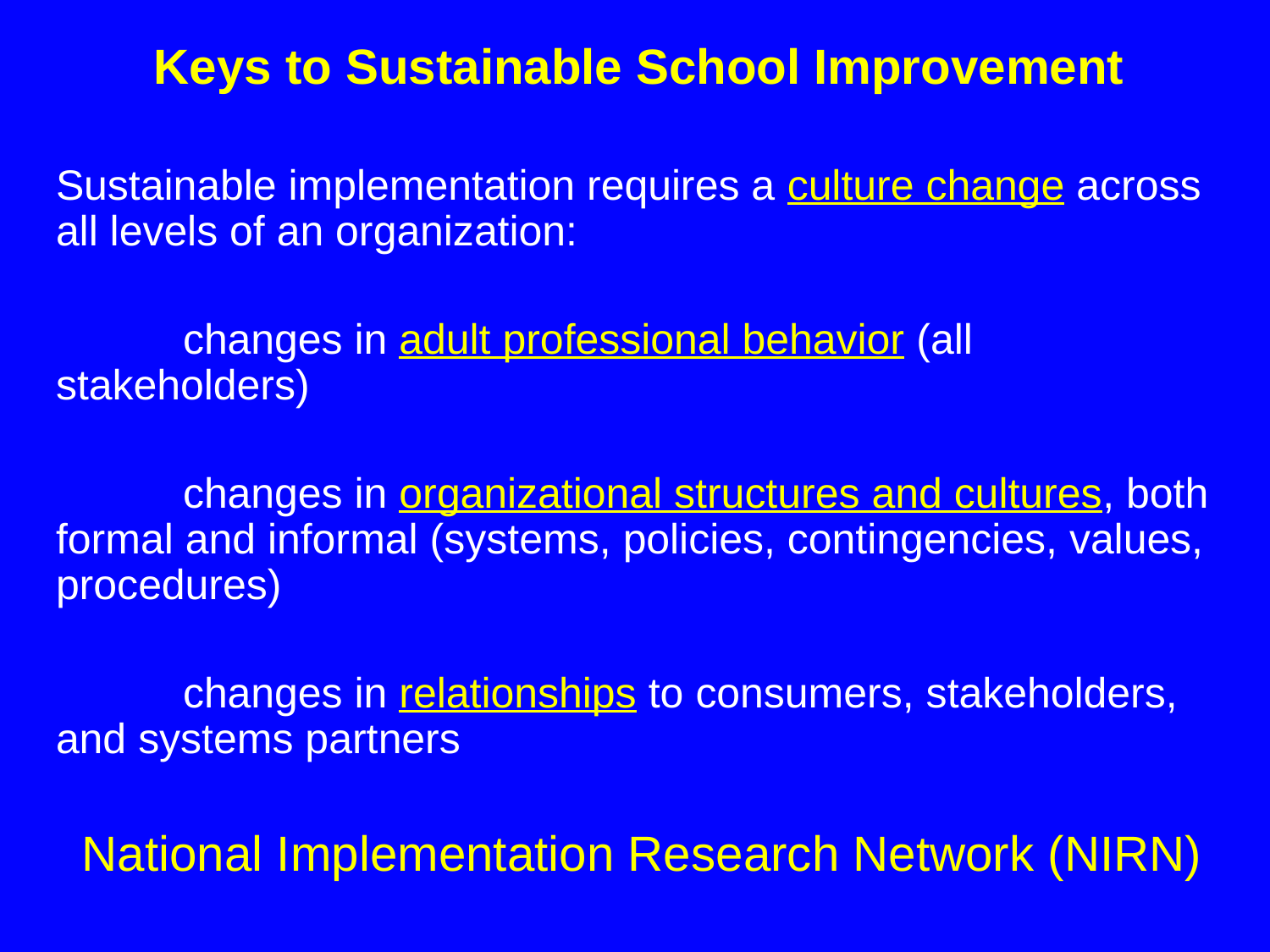

# Keys to Sustainable School Improvement
Sustainable implementation requires a culture change across all levels of an organization:

	changes in adult professional behavior (all stakeholders)

	changes in organizational structures and cultures, both formal and informal (systems, policies, contingencies, values, procedures)

	changes in relationships to consumers, stakeholders, and systems partners

National Implementation Research Network (NIRN)